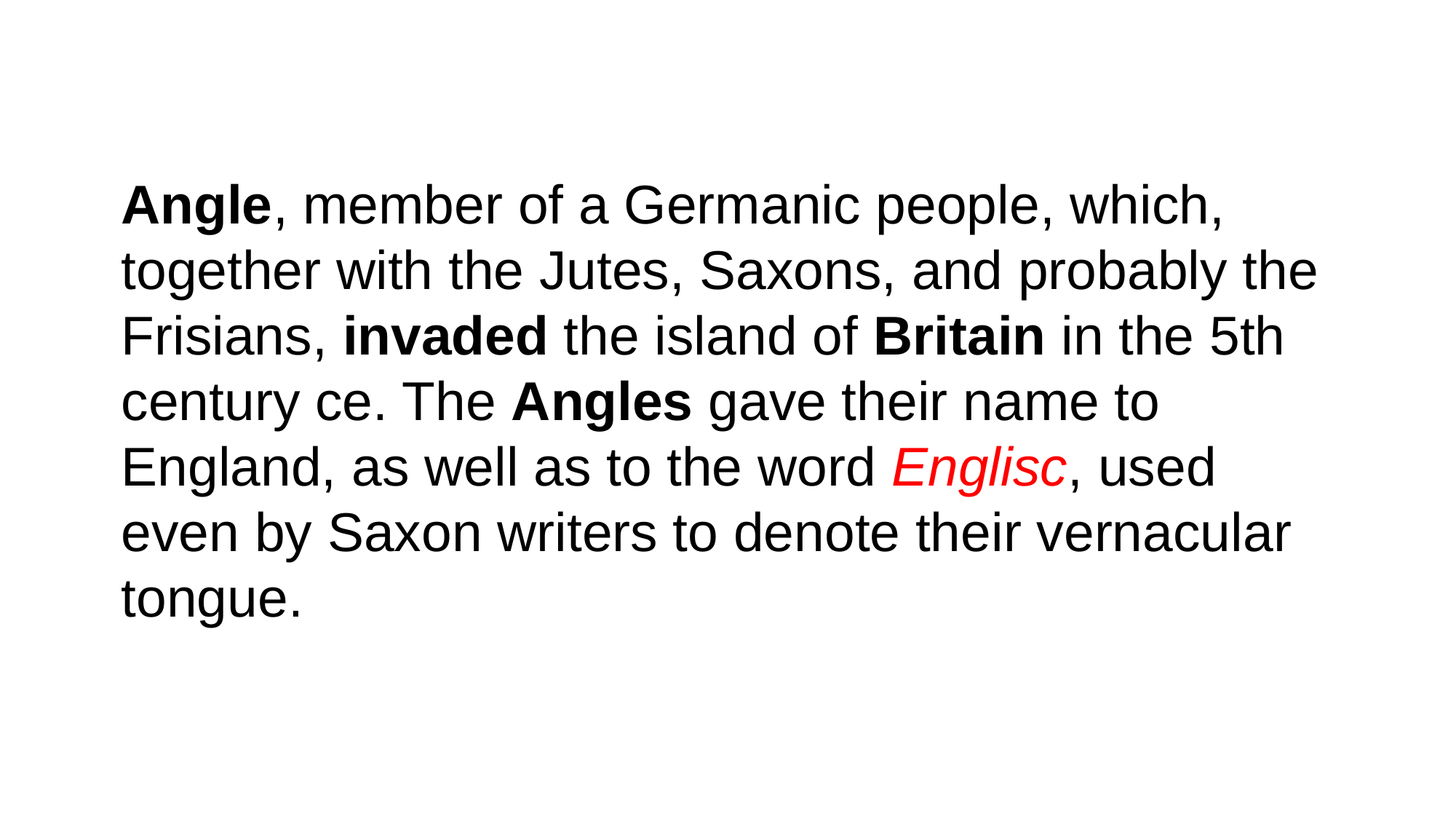

Angle, member of a Germanic people, which, together with the Jutes, Saxons, and probably the Frisians, invaded the island of Britain in the 5th century ce. The Angles gave their name to England, as well as to the word Englisc, used even by Saxon writers to denote their vernacular tongue.